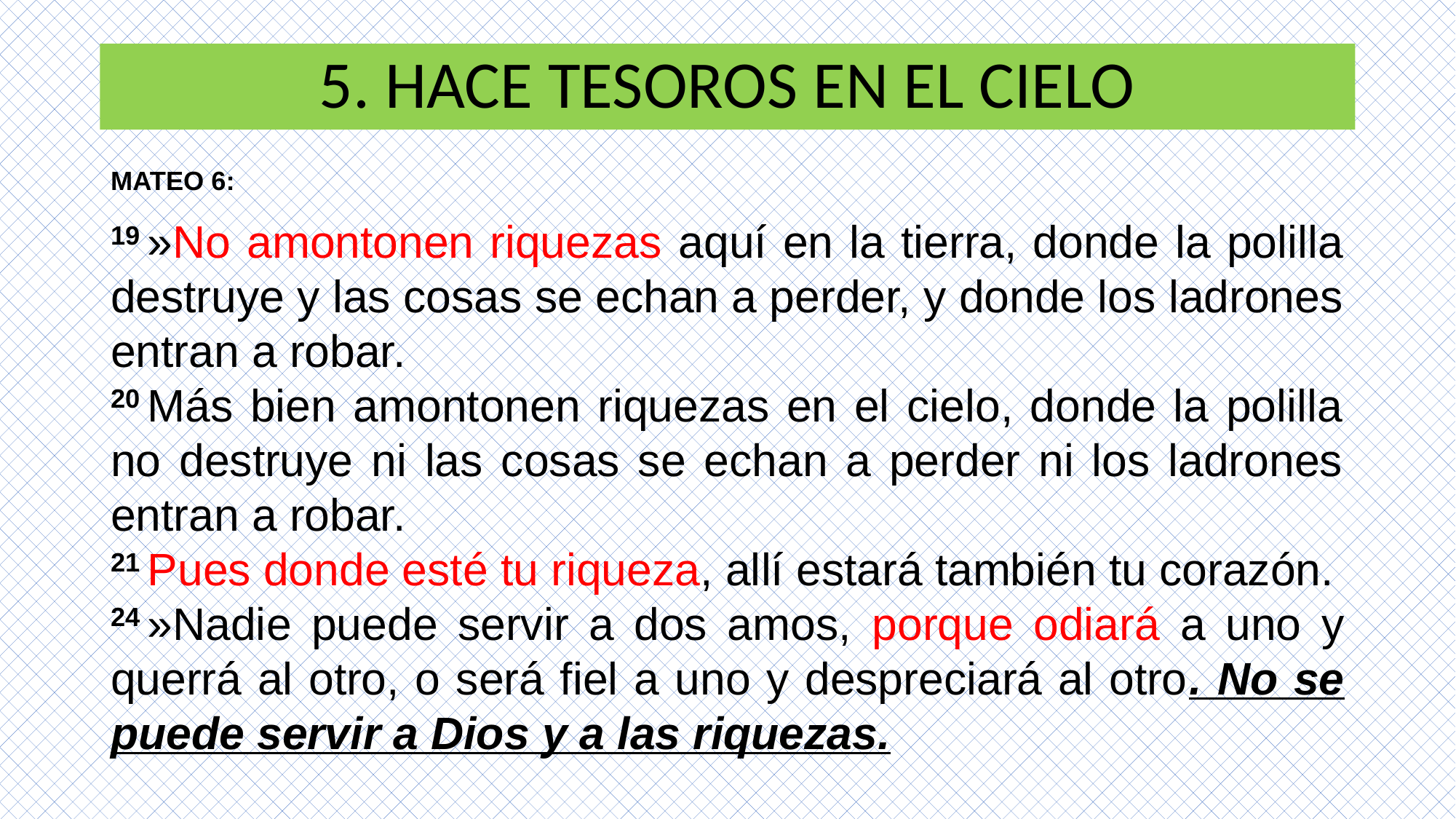

# 5. HACE TESOROS EN EL CIELO
MATEO 6:
19 »No amontonen riquezas aquí en la tierra, donde la polilla destruye y las cosas se echan a perder, y donde los ladrones entran a robar.
20 Más bien amontonen riquezas en el cielo, donde la polilla no destruye ni las cosas se echan a perder ni los ladrones entran a robar.
21 Pues donde esté tu riqueza, allí estará también tu corazón.
24 »Nadie puede servir a dos amos, porque odiará a uno y querrá al otro, o será fiel a uno y despreciará al otro. No se puede servir a Dios y a las riquezas.